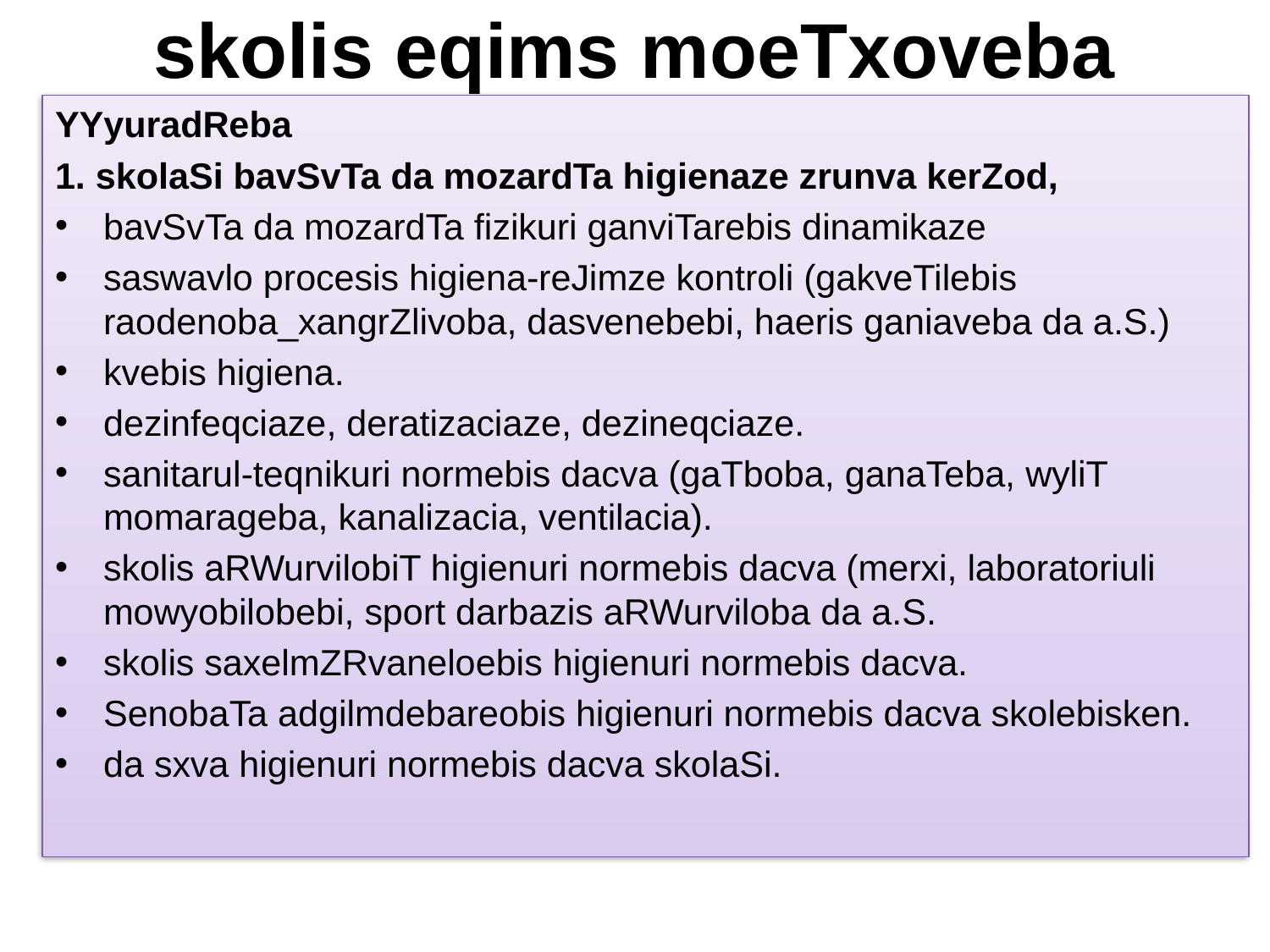

# skolis eqims moeTxoveba
YYyuradReba
1. skolaSi bavSvTa da mozardTa higienaze zrunva kerZod,
bavSvTa da mozardTa fizikuri ganviTarebis dinamikaze
saswavlo procesis higiena-reJimze kontroli (gakveTilebis raodenoba_xangrZlivoba, dasvenebebi, haeris ganiaveba da a.S.)
kvebis higiena.
dezinfeqciaze, deratizaciaze, dezineqciaze.
sanitarul-teqnikuri normebis dacva (gaTboba, ganaTeba, wyliT momarageba, kanalizacia, ventilacia).
skolis aRWurvilobiT higienuri normebis dacva (merxi, laboratoriuli mowyobilobebi, sport darbazis aRWurviloba da a.S.
skolis saxelmZRvaneloebis higienuri normebis dacva.
SenobaTa adgilmdebareobis higienuri normebis dacva skolebisken.
da sxva higienuri normebis dacva skolaSi.